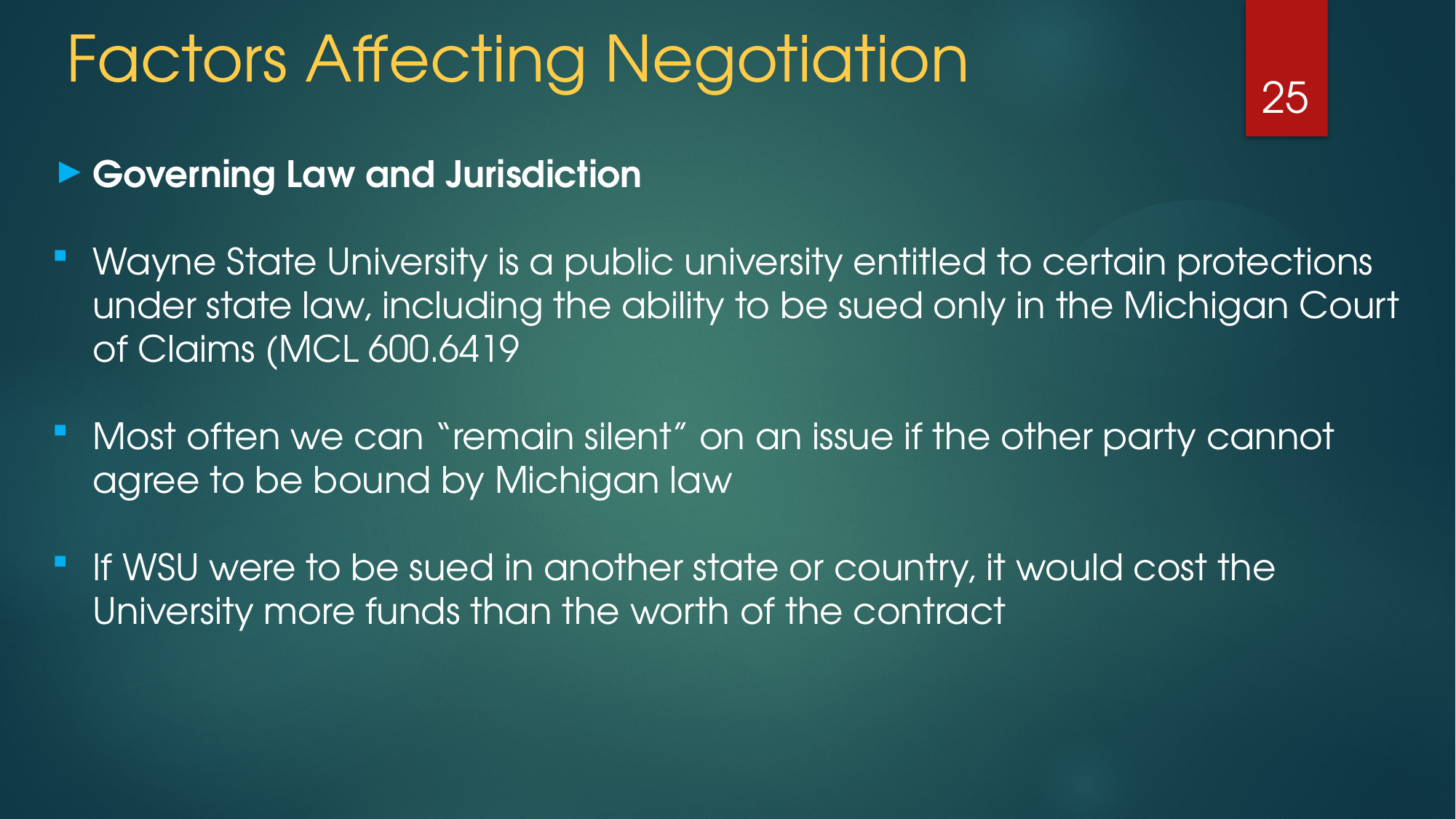

# Factors Affecting Negotiation
25

Governing Law and Jurisdiction

Wayne State University is a public university entitled to certain protections under state law, including the ability to be sued only in the Michigan Court of Claims (MCL 600.6419

Most often we can “remain silent” on an issue if the other party cannot agree to be bound by Michigan law

If WSU were to be sued in another state or country, it would cost the University more funds than the worth of the contract